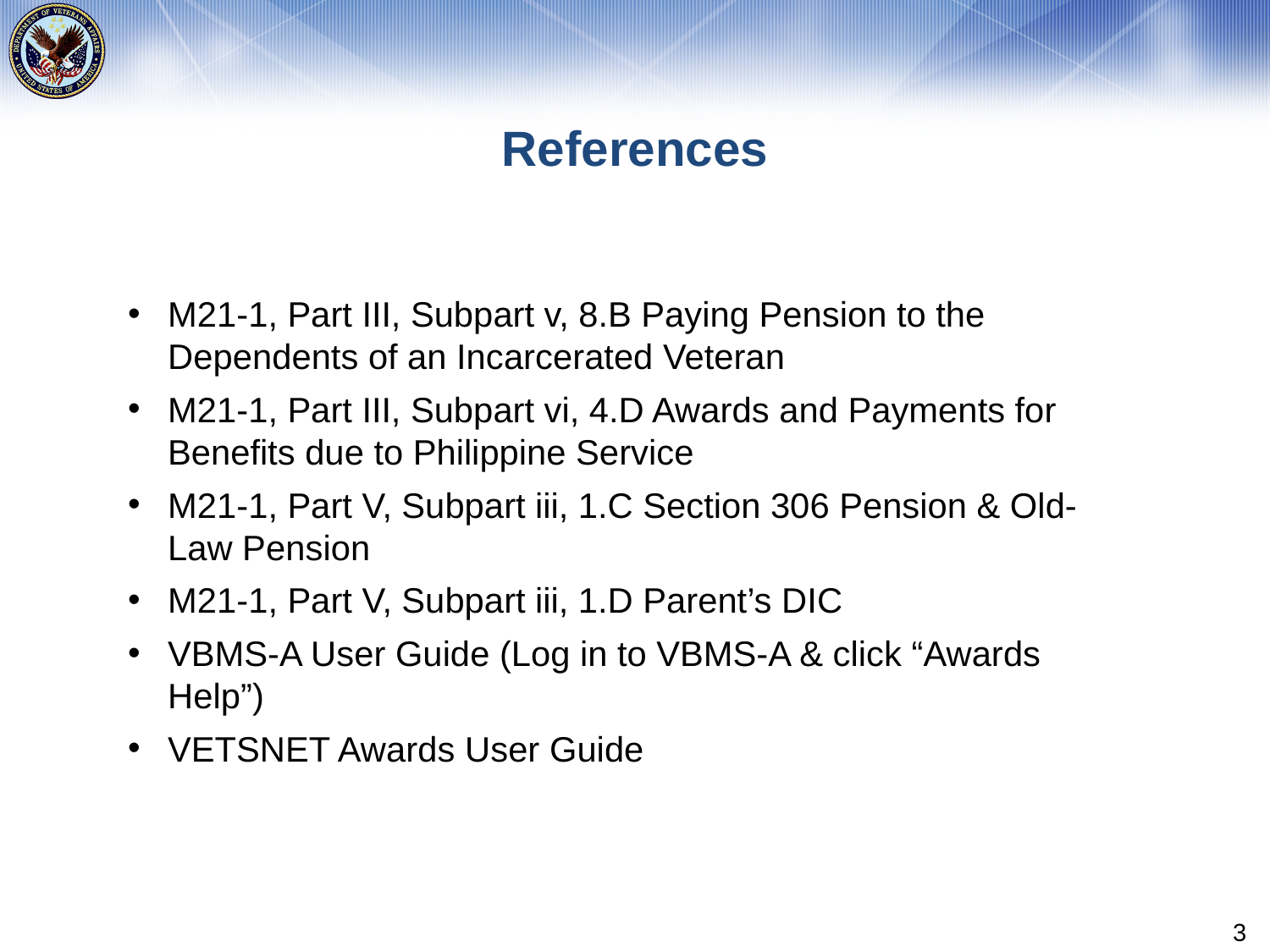

# References
M21-1, Part III, Subpart v, 8.B Paying Pension to the Dependents of an Incarcerated Veteran
M21-1, Part III, Subpart vi, 4.D Awards and Payments for Benefits due to Philippine Service
M21-1, Part V, Subpart iii, 1.C Section 306 Pension & Old-Law Pension
M21-1, Part V, Subpart iii, 1.D Parent’s DIC
VBMS-A User Guide (Log in to VBMS-A & click “Awards Help”)
VETSNET Awards User Guide
3